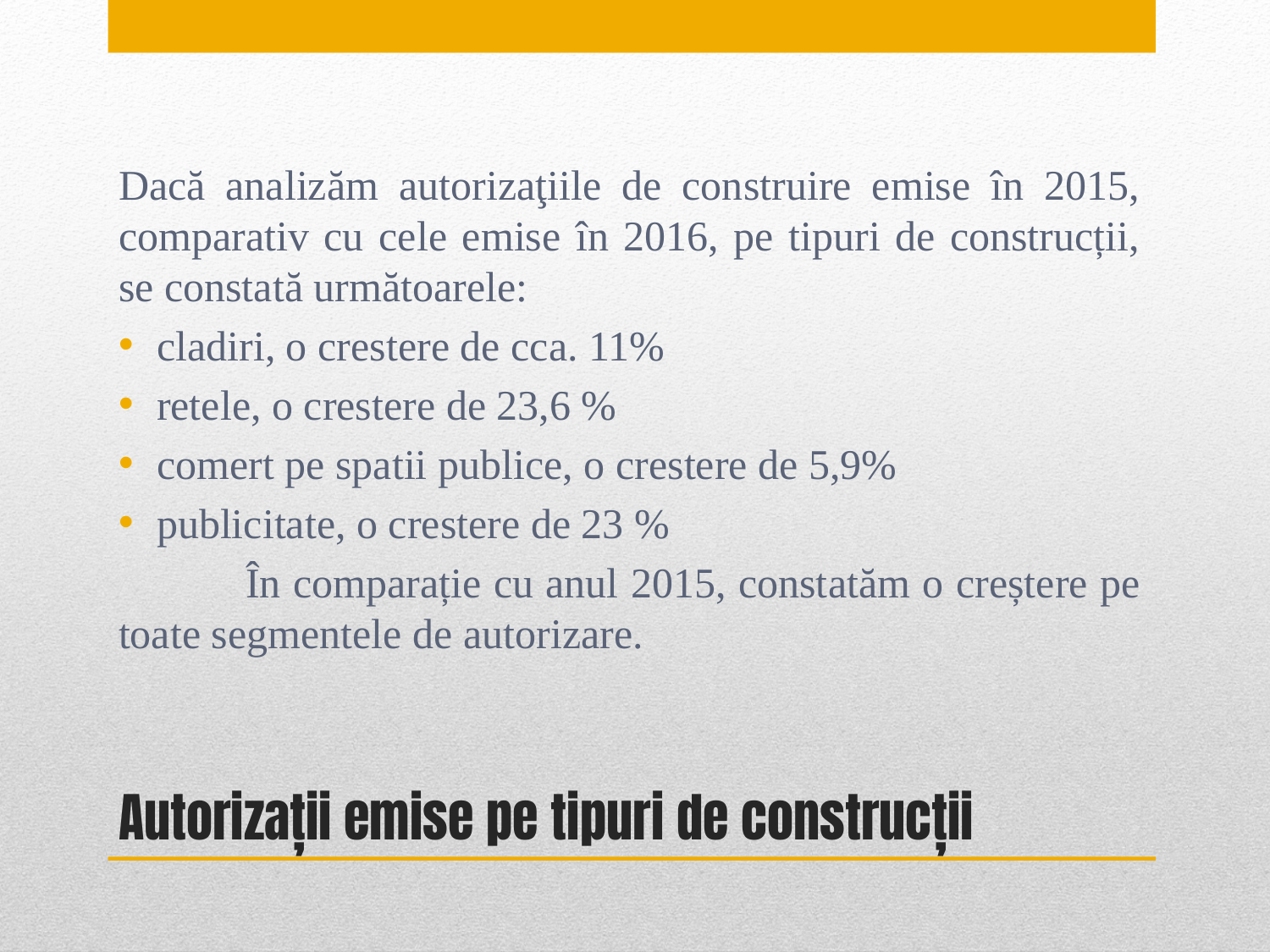

Dacă analizăm autorizaţiile de construire emise în 2015, comparativ cu cele emise în 2016, pe tipuri de construcții, se constată următoarele:
cladiri, o crestere de cca. 11%
retele, o crestere de 23,6 %
comert pe spatii publice, o crestere de 5,9%
publicitate, o crestere de 23 %
	În comparație cu anul 2015, constatăm o creștere pe toate segmentele de autorizare.

# Autorizații emise pe tipuri de construcții